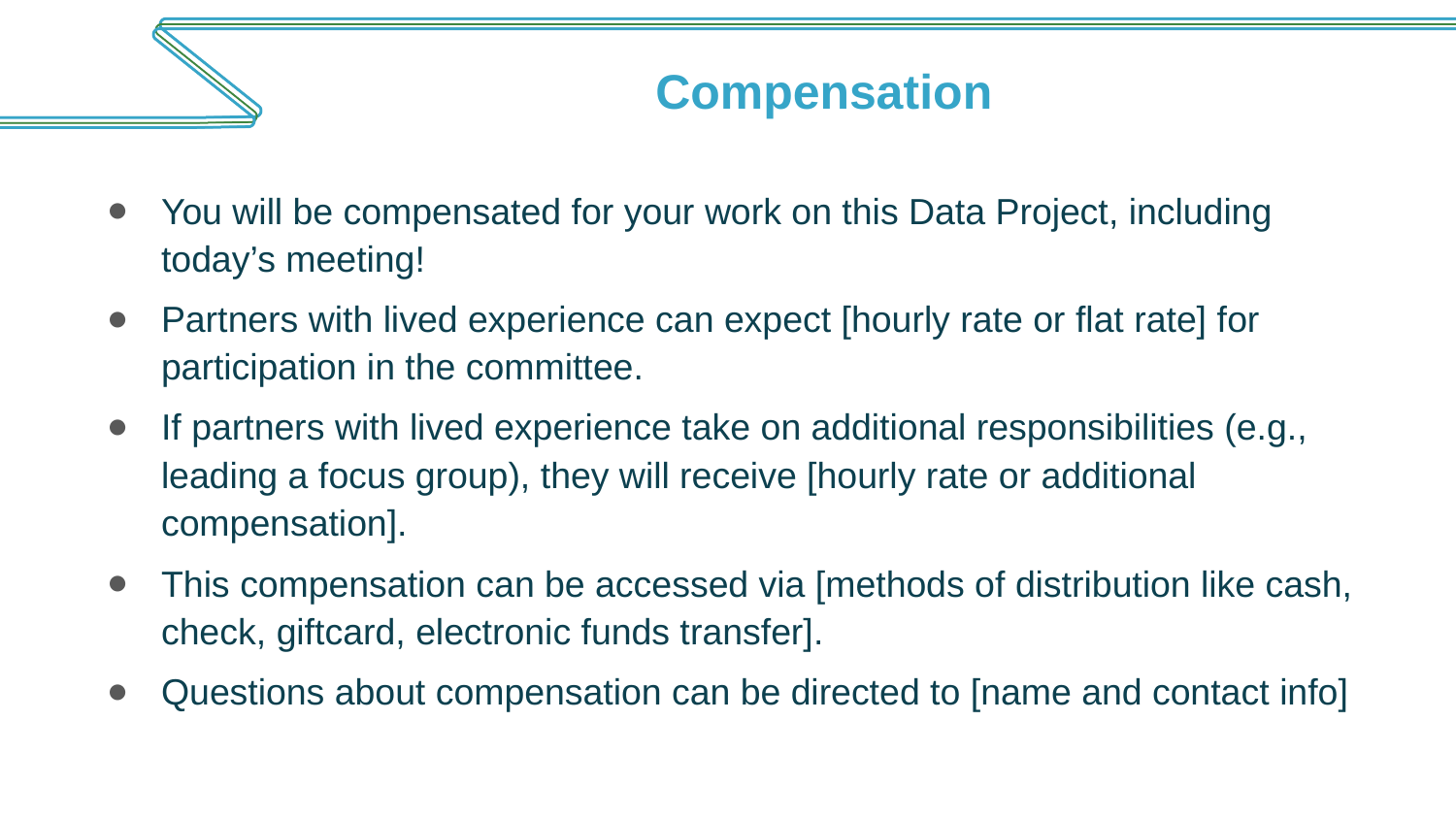

# Compensation
You will be compensated for your work on this Data Project, including today’s meeting!
Partners with lived experience can expect [hourly rate or flat rate] for participation in the committee.
If partners with lived experience take on additional responsibilities (e.g., leading a focus group), they will receive [hourly rate or additional compensation].
This compensation can be accessed via [methods of distribution like cash, check, giftcard, electronic funds transfer].
Questions about compensation can be directed to [name and contact info]